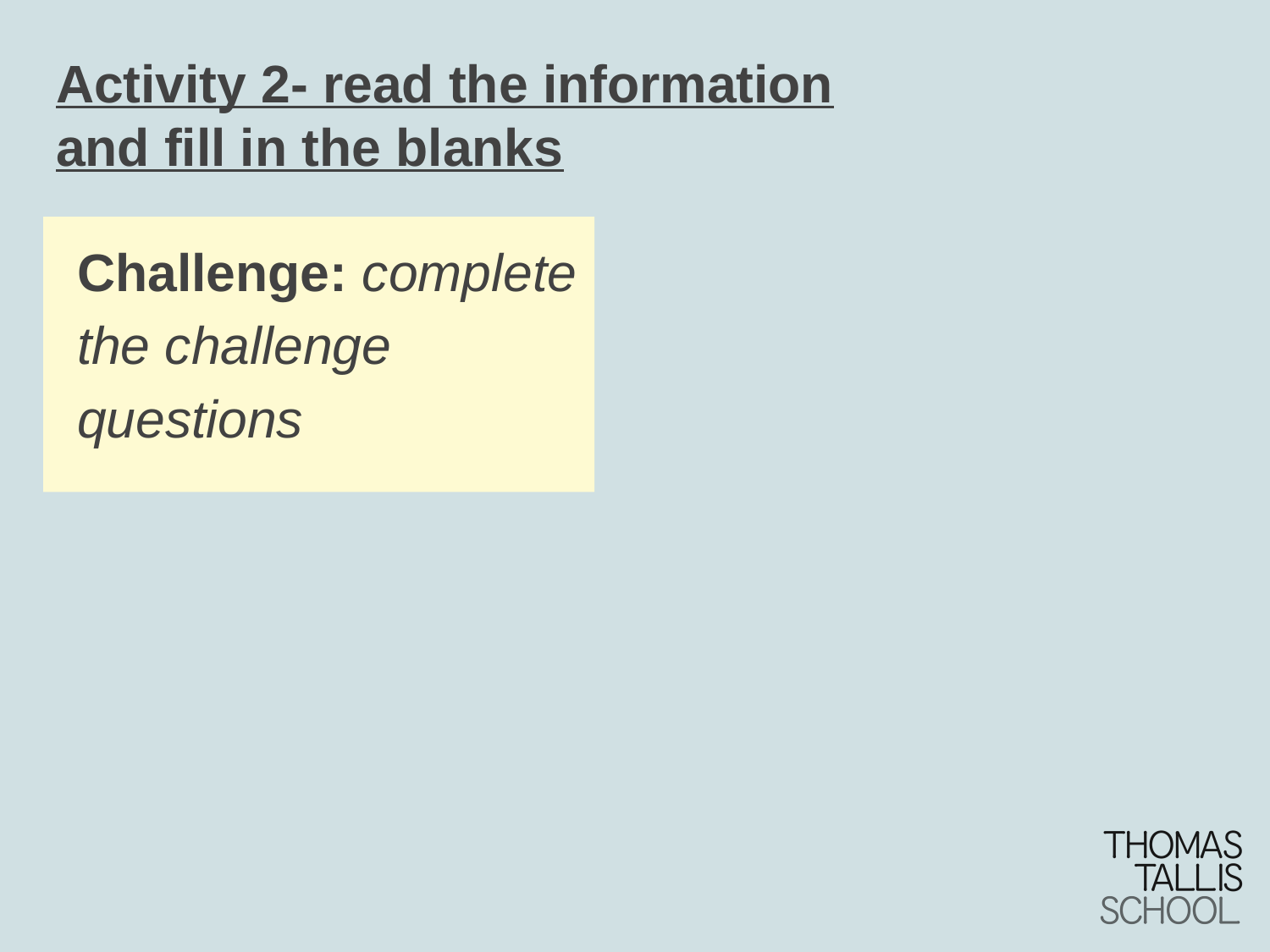

# Activity 2- read the information and fill in the blanks
Challenge: complete the challenge questions